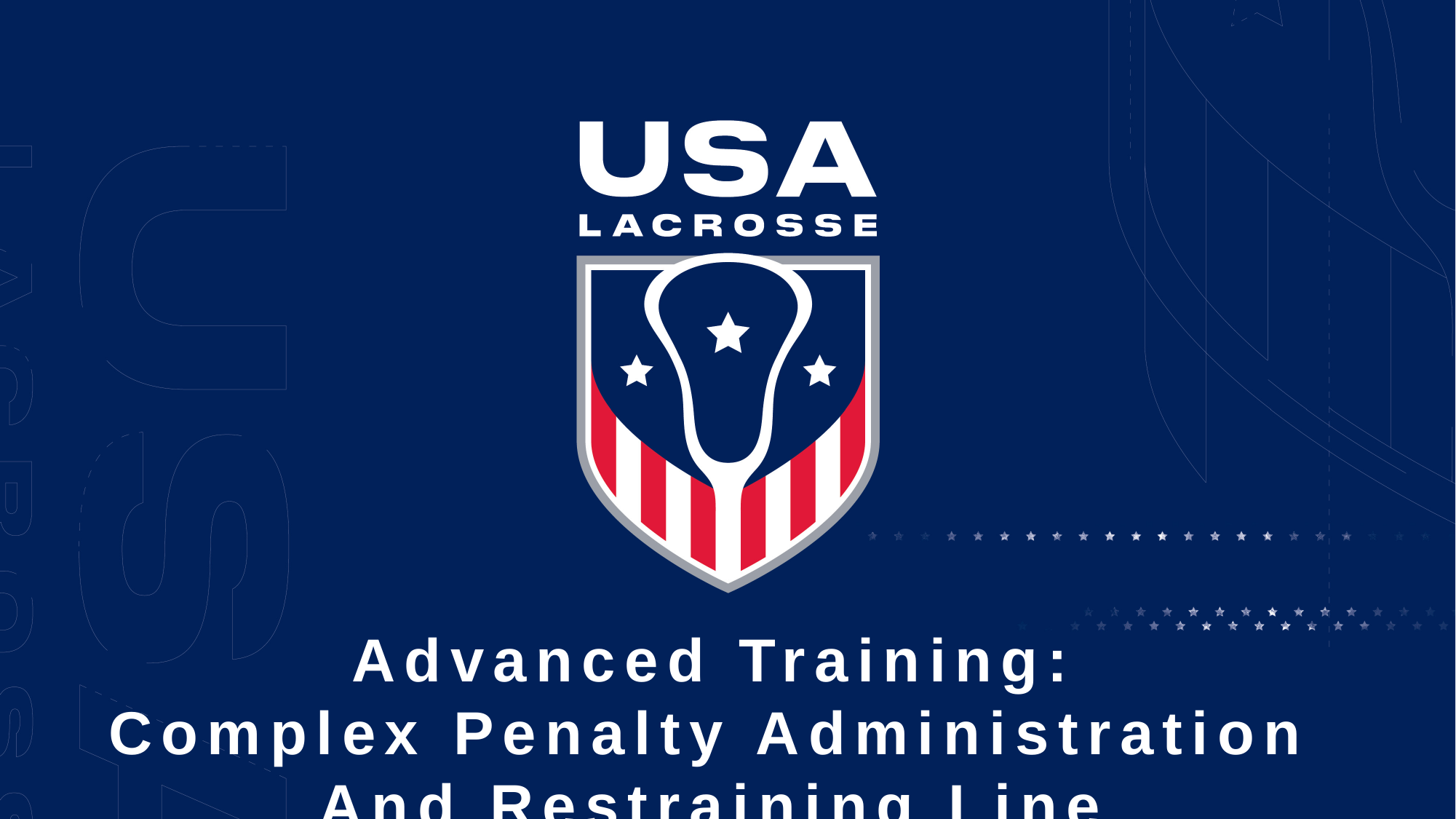

Advanced Training:
Complex Penalty Administration And Restraining Line